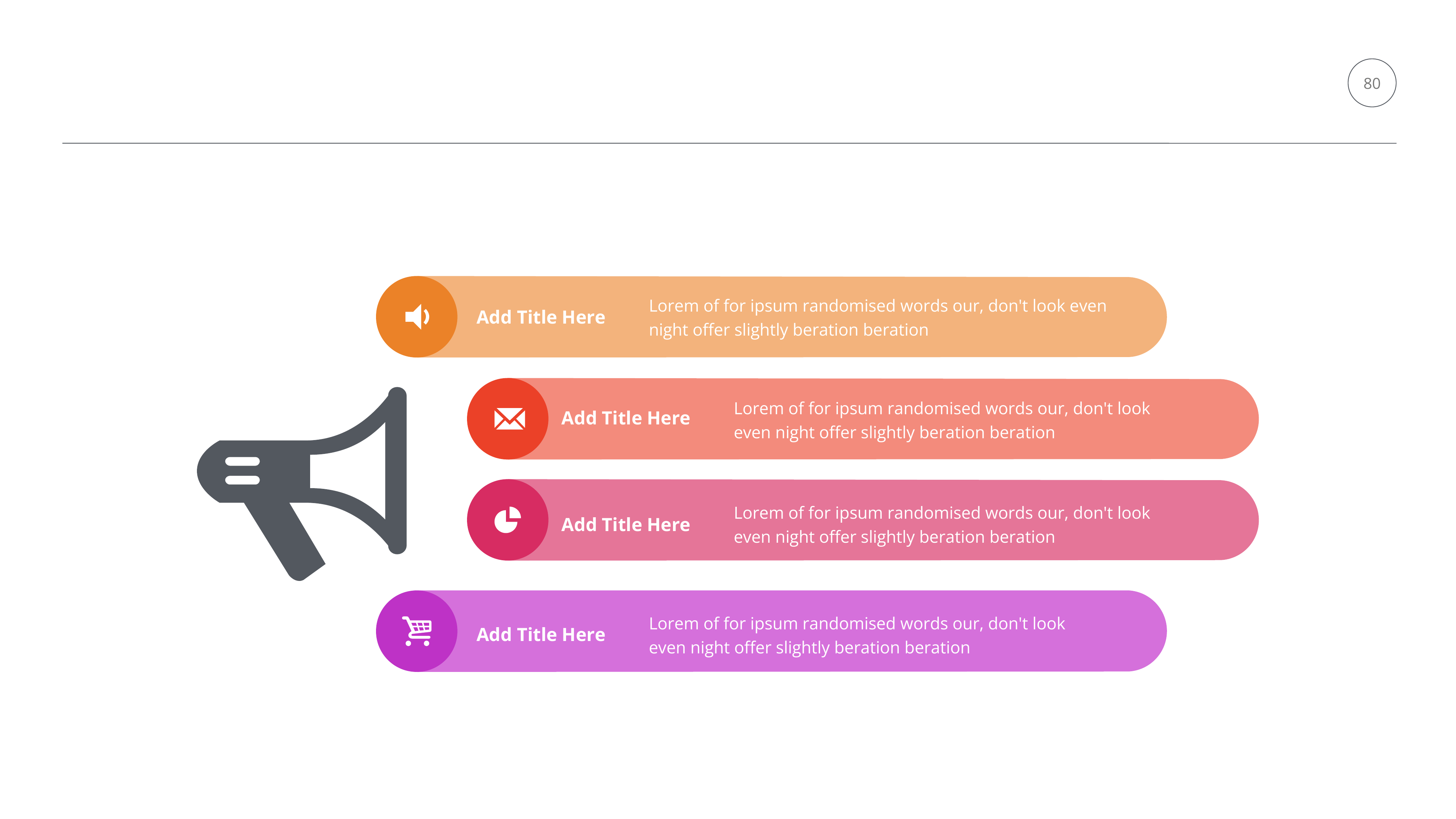

80

Lorem of for ipsum randomised words our, don't look even night offer slightly beration beration
Add Title Here

Lorem of for ipsum randomised words our, don't look even night offer slightly beration beration
Add Title Here

Lorem of for ipsum randomised words our, don't look even night offer slightly beration beration

Add Title Here

Lorem of for ipsum randomised words our, don't look even night offer slightly beration beration

Add Title Here